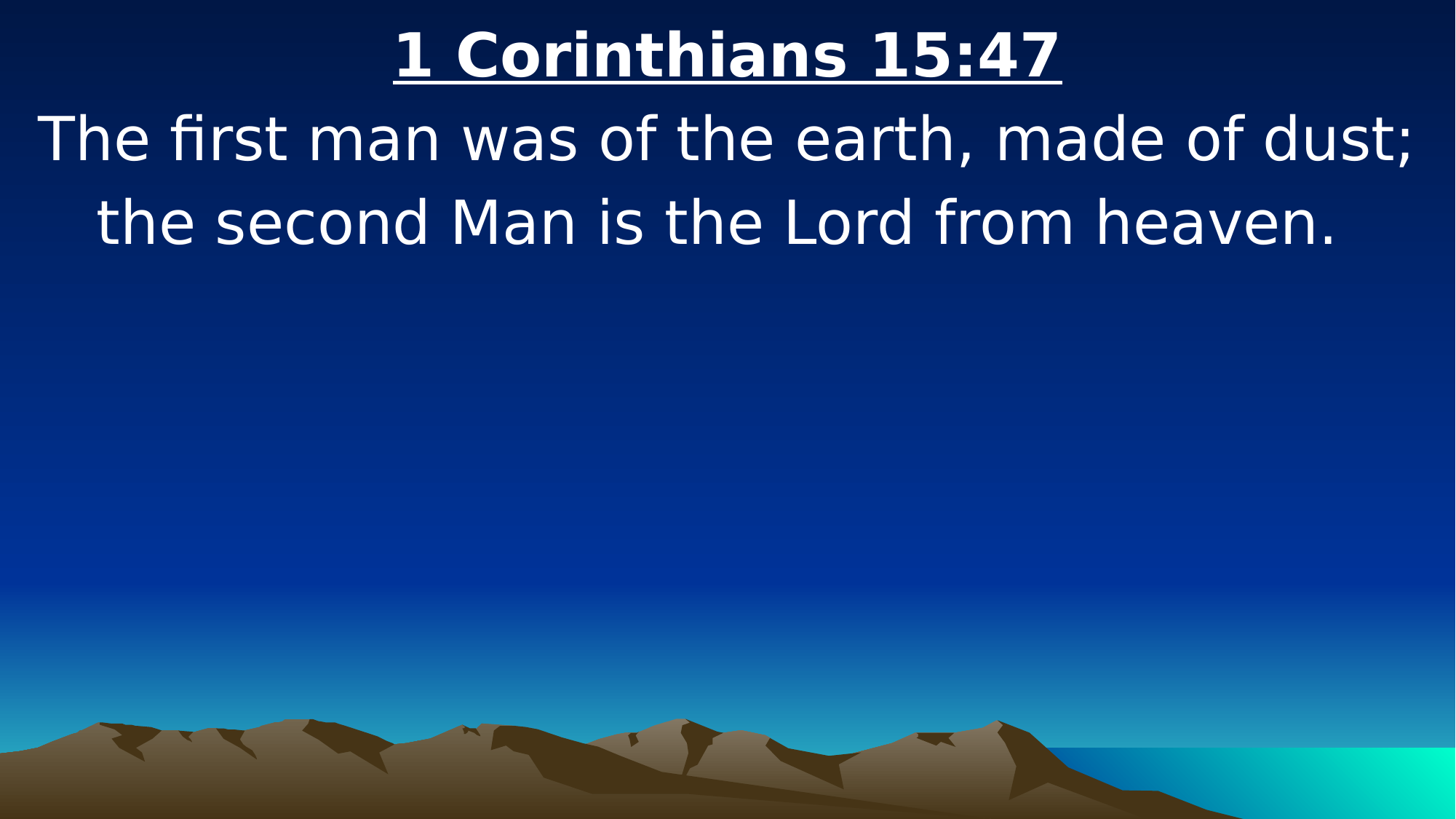

1 Corinthians 15:47
The first man was of the earth, made of dust; the second Man is the Lord from heaven.